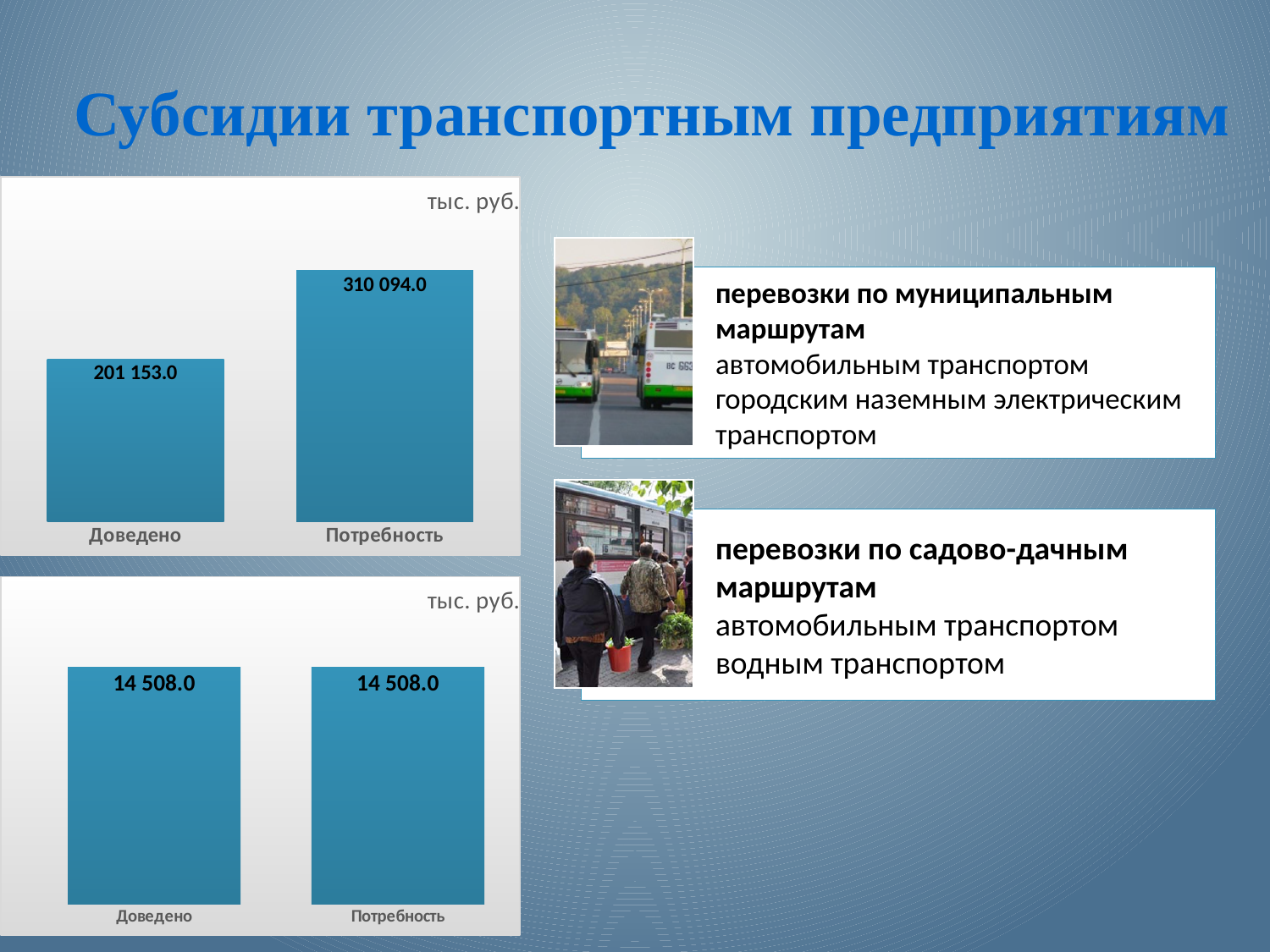

Субсидии транспортным предприятиям

### Chart: тыс. руб.

| Category |  |
|---|---|
| Доведено | 201153.0 |
| Потребность | 310094.0 |
перевозки по муниципальным маршрутам
автомобильным транспортом
городским наземным электрическим транспортом
перевозки по садово-дачным  маршрутам
автомобильным транспортом
водным транспортом

### Chart: тыс. руб.

| Category |  |
|---|---|
| Доведено | 14508.0 |
| Потребность | 14508.0 |